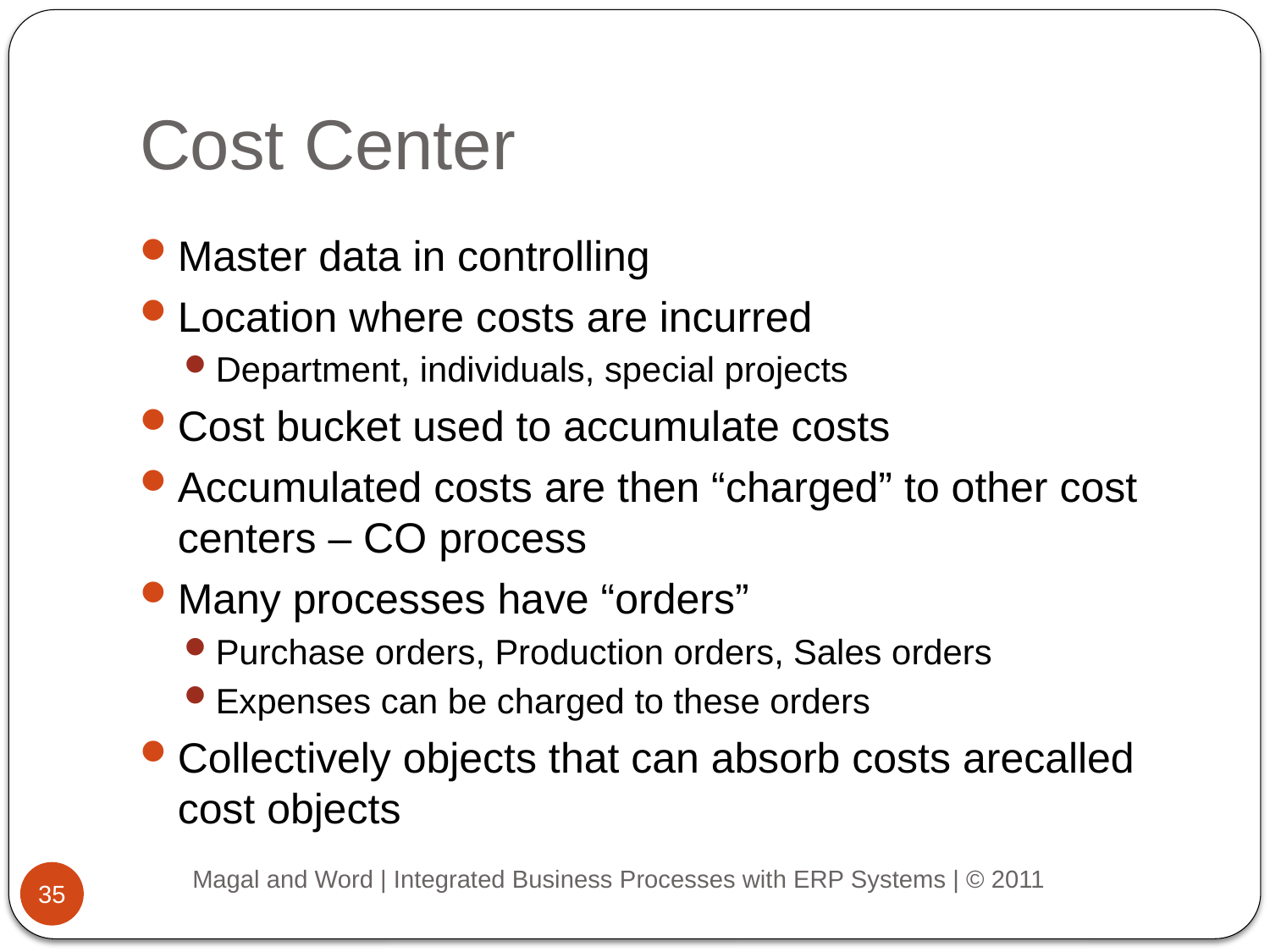

# Cost Center
Master data in controlling
Location where costs are incurred
Department, individuals, special projects
Cost bucket used to accumulate costs
Accumulated costs are then “charged” to other cost centers – CO process
Many processes have “orders”
Purchase orders, Production orders, Sales orders
Expenses can be charged to these orders
Collectively objects that can absorb costs arecalled cost objects

Magal and Word | Integrated Business Processes with ERP Systems | © 2011
35